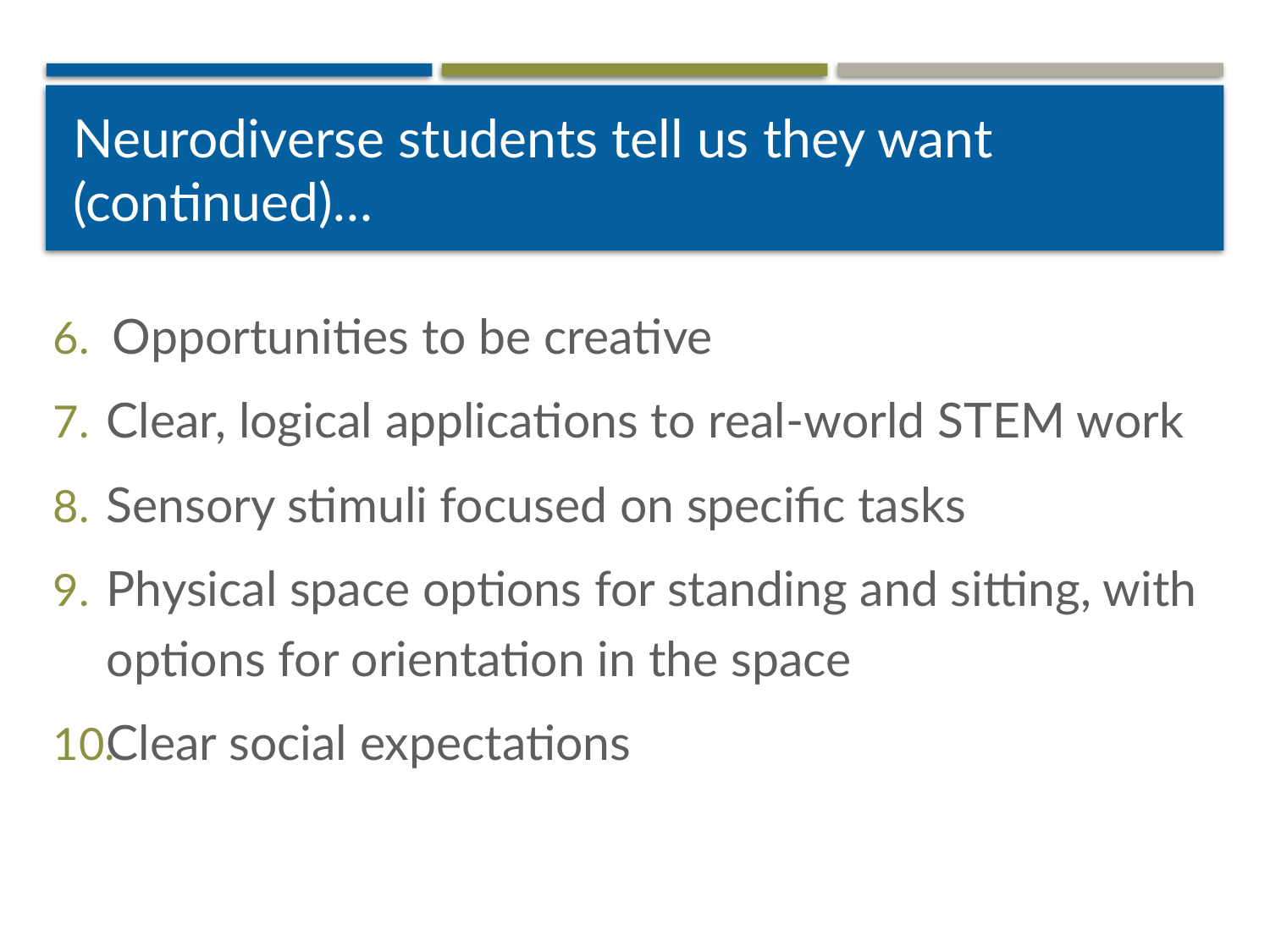

# Neurodiverse students tell us they want (continued)…
Opportunities to be creative
Clear, logical applications to real-world STEM work
Sensory stimuli focused on specific tasks
Physical space options for standing and sitting, with options for orientation in the space
Clear social expectations